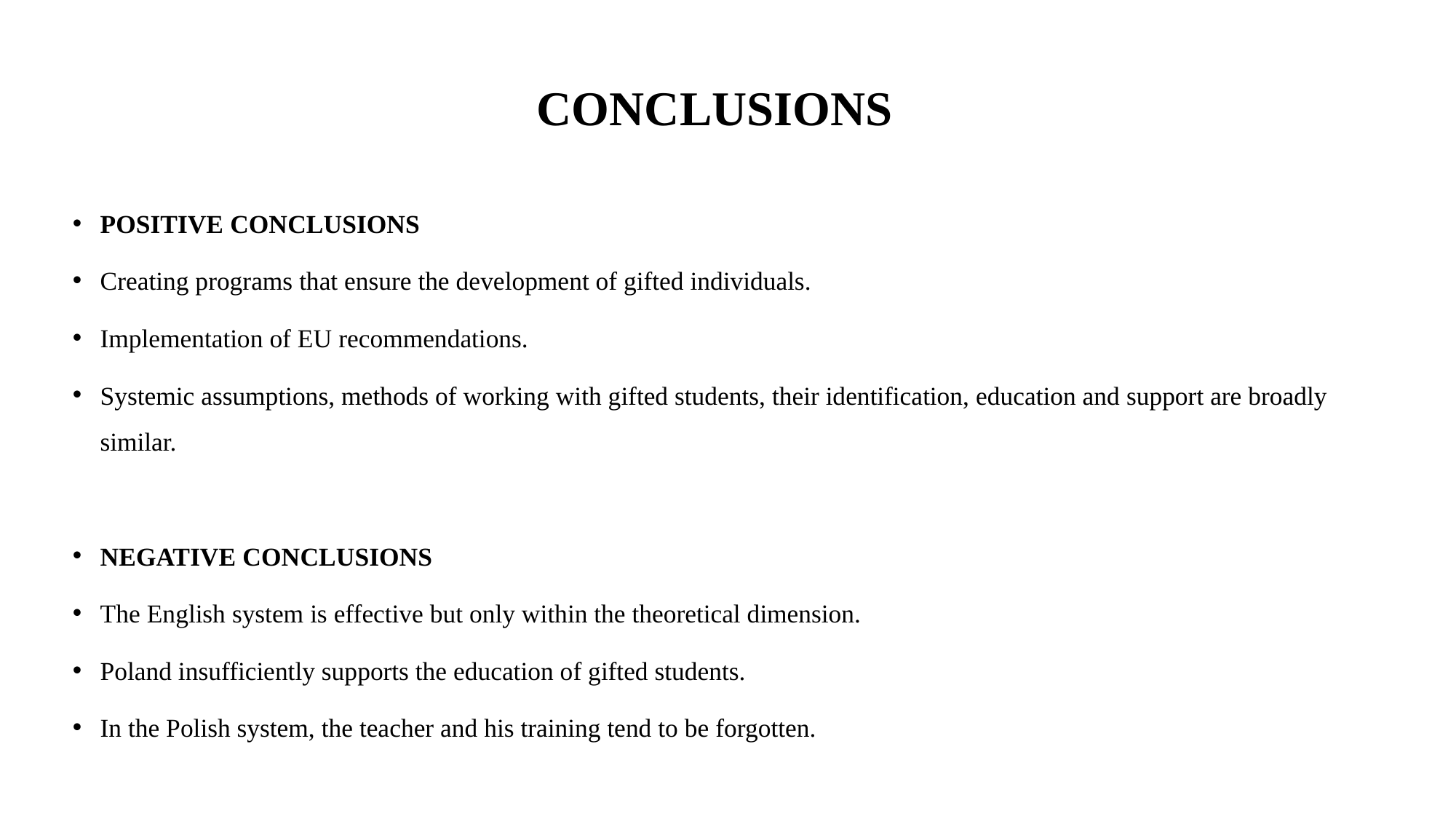

# CONCLUSIONS
POSITIVE CONCLUSIONS
Creating programs that ensure the development of gifted individuals.
Implementation of EU recommendations.
Systemic assumptions, methods of working with gifted students, their identification, education and support are broadly similar.

NEGATIVE CONCLUSIONS
The English system is effective but only within the theoretical dimension.
Poland insufficiently supports the education of gifted students.
In the Polish system, the teacher and his training tend to be forgotten.